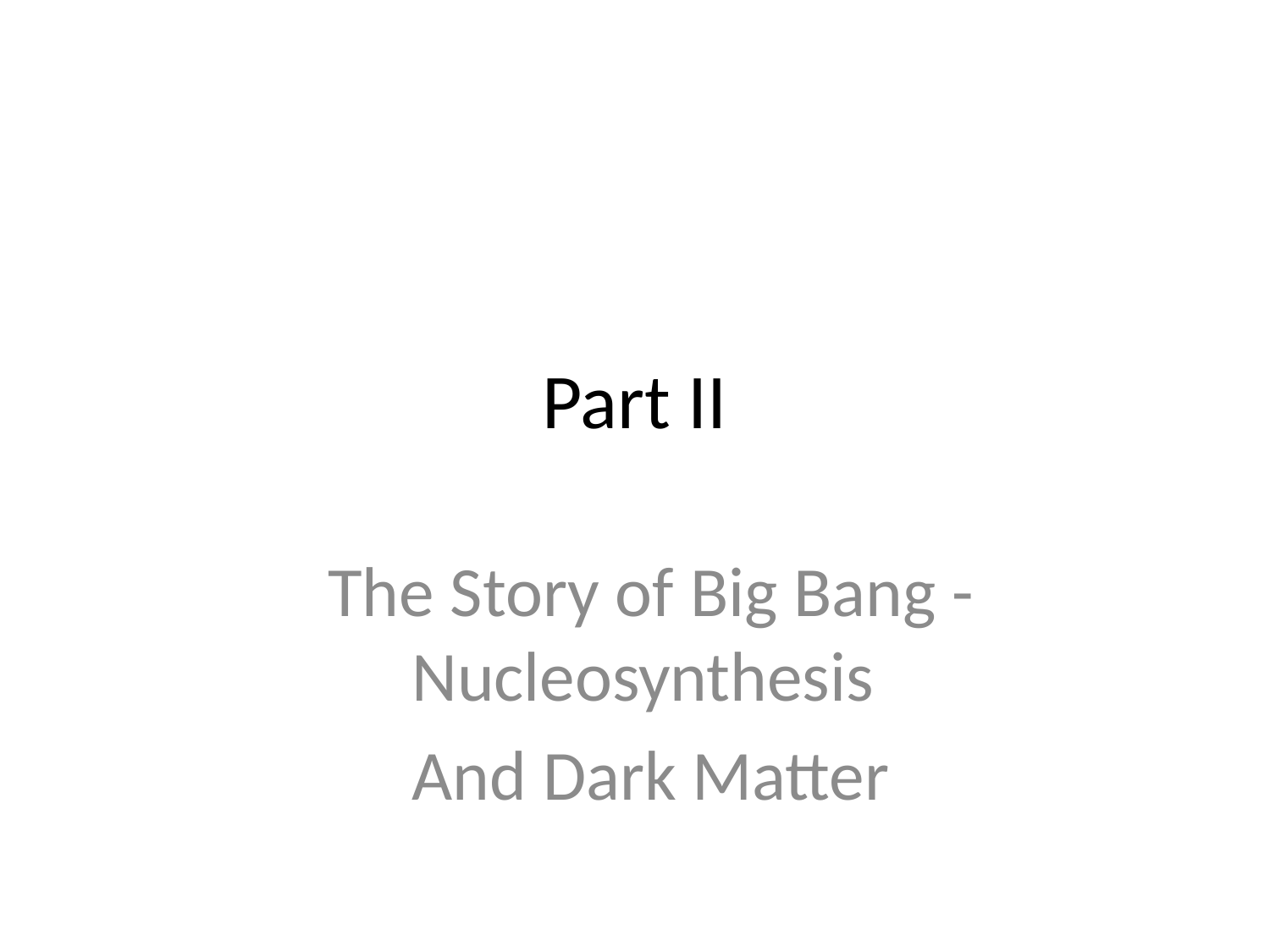

# Part II
The Story of Big Bang - Nucleosynthesis
And Dark Matter